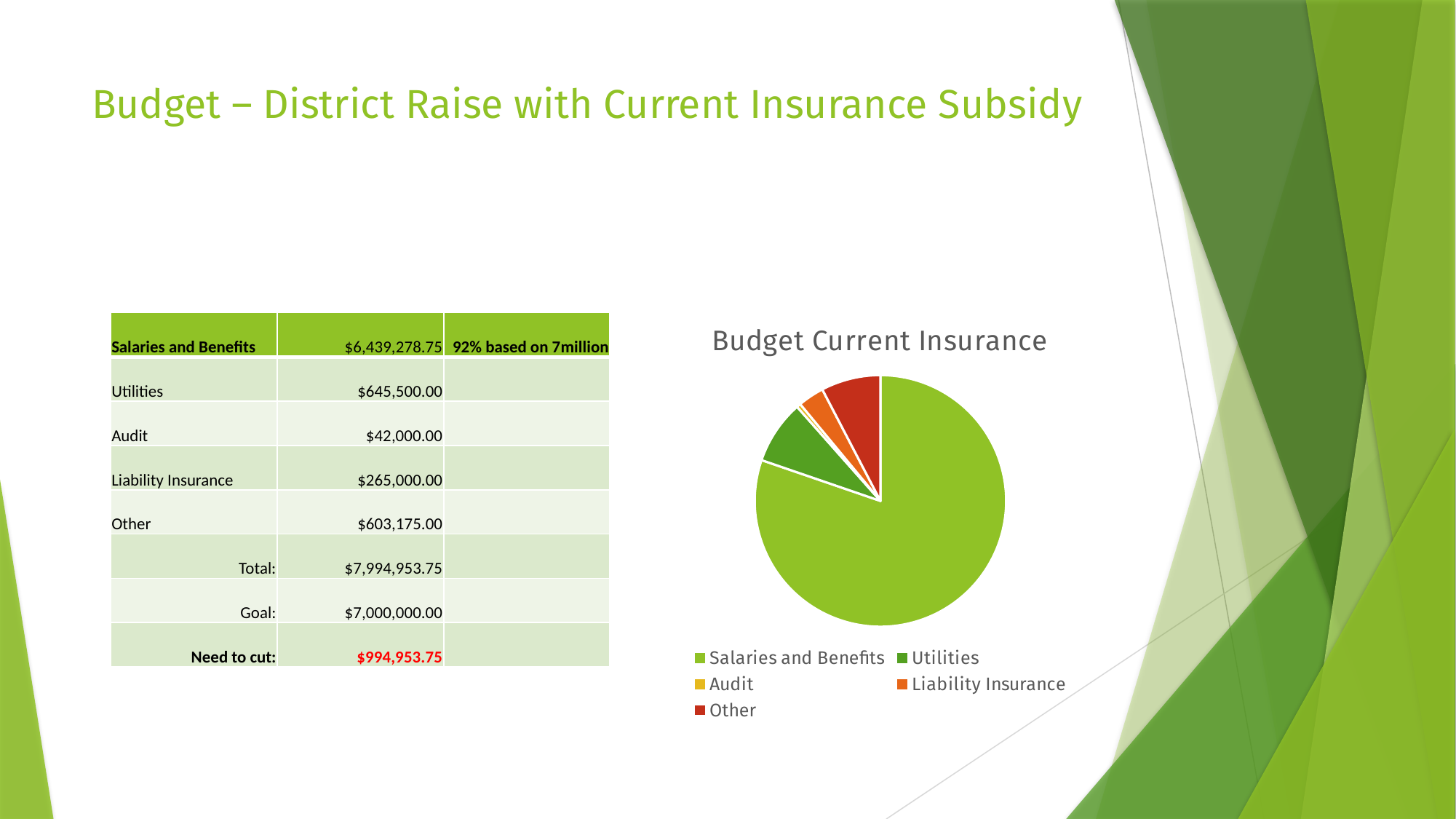

# Budget – District Raise with Current Insurance Subsidy

### Chart:

| Category | Budget Current Insurance |
|---|---|
| Salaries and Benefits | 6324817.90695968 |
| Utilities | 645500.0 |
| Audit | 42000.0 |
| Liability Insurance | 265000.0 |
| Other | 603175.0 |
| Salaries and Benefits | $6,439,278.75 | 92% based on 7million |
| --- | --- | --- |
| Utilities | $645,500.00 |  |
| Audit | $42,000.00 |  |
| Liability Insurance | $265,000.00 |  |
| Other | $603,175.00 |  |
| Total: | $7,994,953.75 |  |
| Goal: | $7,000,000.00 |  |
| Need to cut: | $994,953.75 |  |